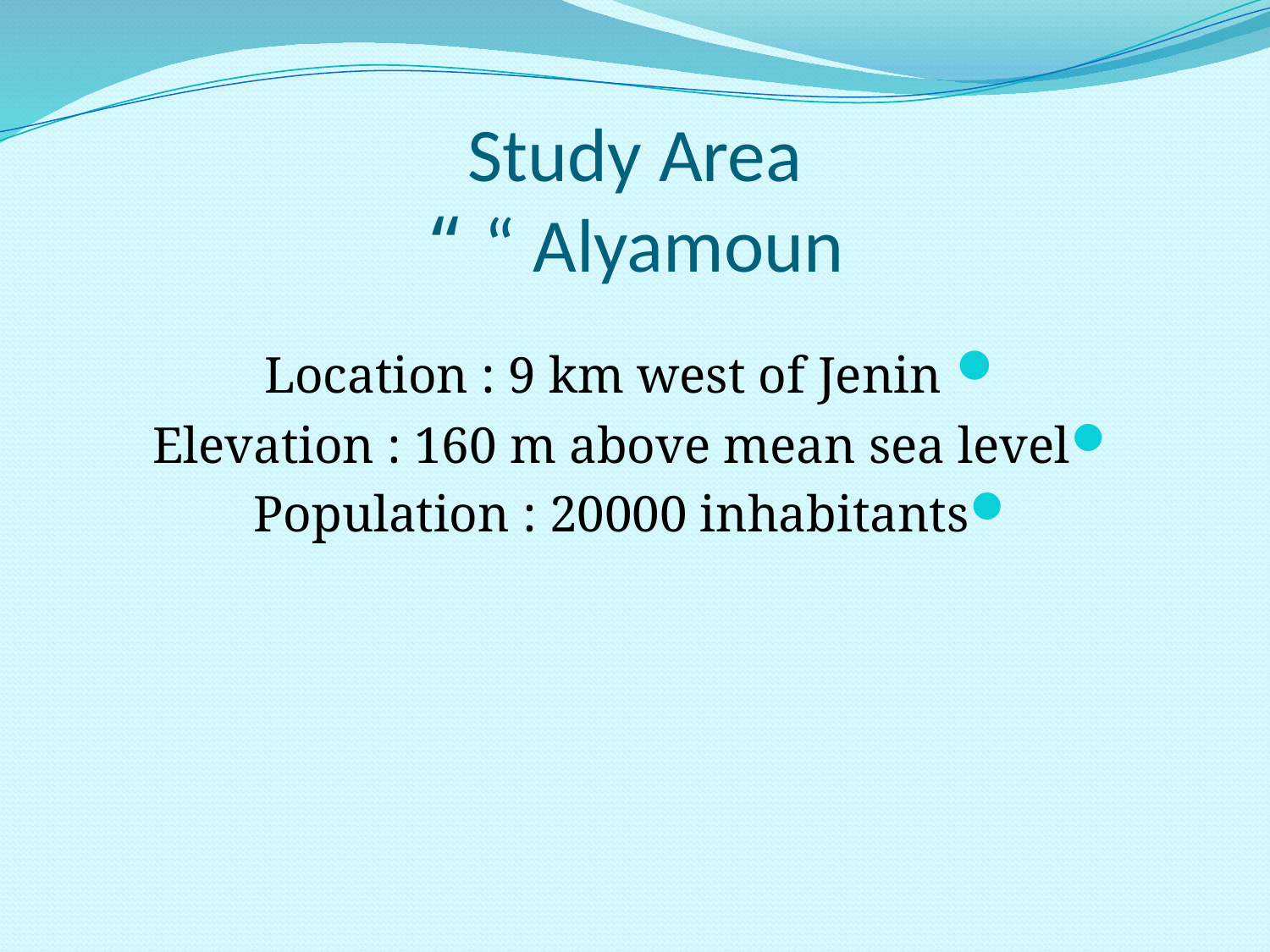

# Study Area “ Alyamoun “

 Location : 9 km west of Jenin
Elevation : 160 m above mean sea level
Population : 20000 inhabitants